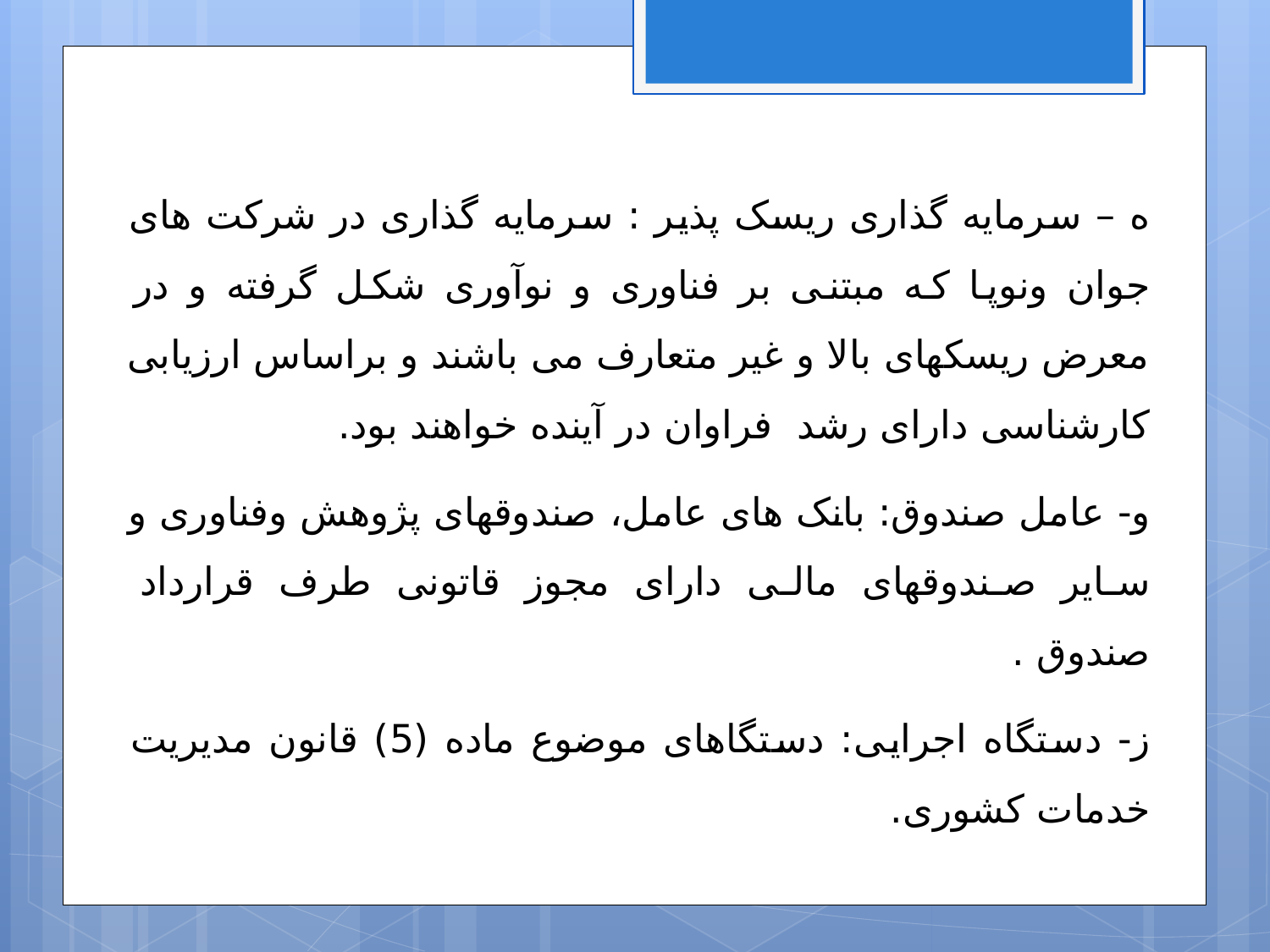

ه – سرمایه گذاری ریسک پذیر : سرمایه گذاری در شرکت های جوان ونوپا که مبتنی بر فناوری و نوآوری شکل گرفته و در معرض ریسکهای بالا و غیر متعارف می باشند و براساس ارزیابی کارشناسی دارای رشد  فراوان در آینده خواهند بود.
و- عامل صندوق: بانک های عامل، صندوقهای پژوهش وفناوری و سایر صندوقهای مالی دارای مجوز قاتونی طرف قرارداد صندوق .
ز- دستگاه اجرایی: دستگاهای موضوع ماده (5) قانون مدیریت خدمات کشوری.